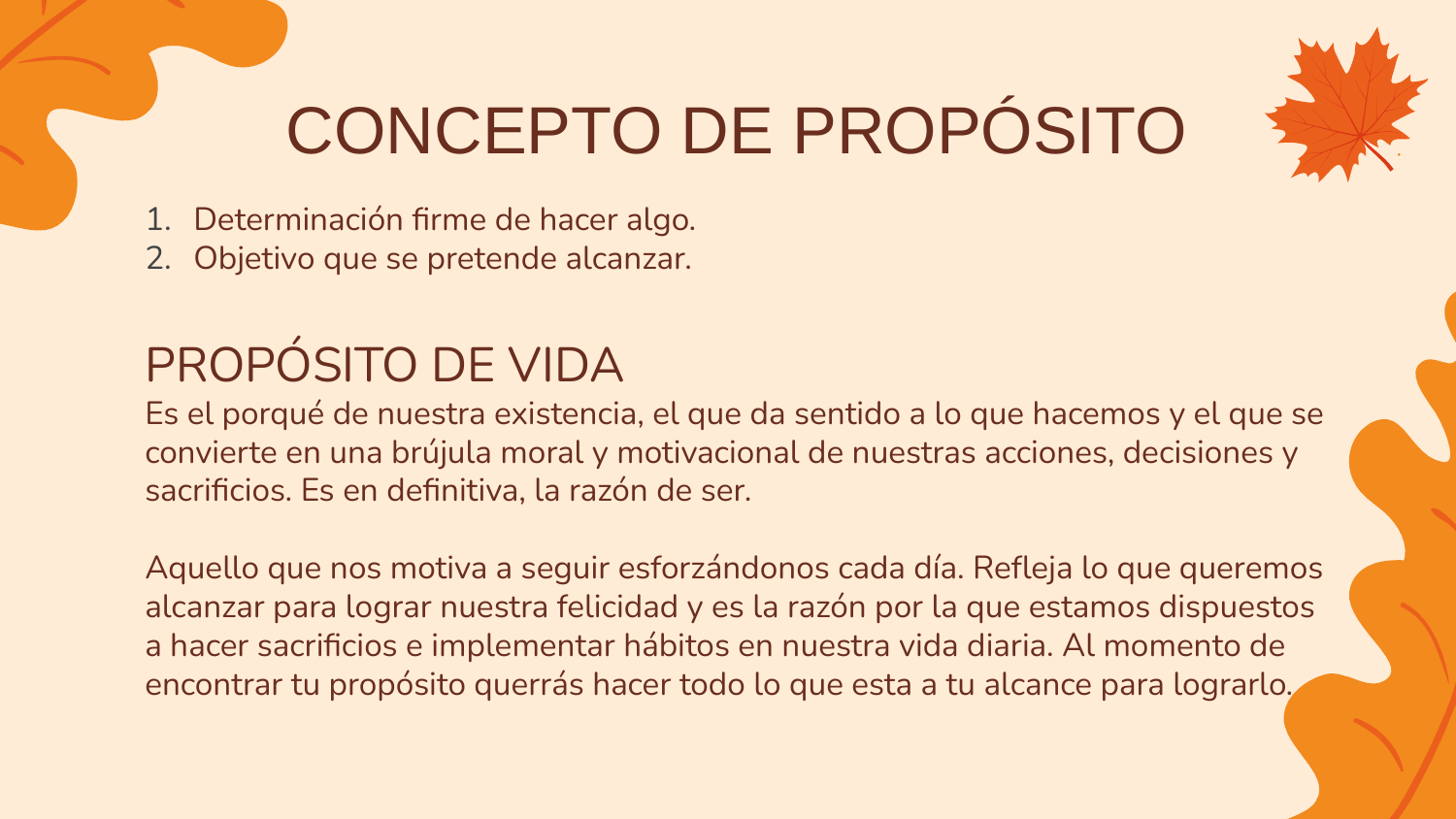

# CONCEPTO DE PROPÓSITO
Determinación firme de hacer algo.
Objetivo que se pretende alcanzar.

PROPÓSITO DE VIDA
Es el porqué de nuestra existencia, el que da sentido a lo que hacemos y el que se convierte en una brújula moral y motivacional de nuestras acciones, decisiones y sacrificios. Es en definitiva, la razón de ser.

Aquello que nos motiva a seguir esforzándonos cada día. Refleja lo que queremos alcanzar para lograr nuestra felicidad y es la razón por la que estamos dispuestos a hacer sacrificios e implementar hábitos en nuestra vida diaria. Al momento de encontrar tu propósito querrás hacer todo lo que esta a tu alcance para lograrlo.